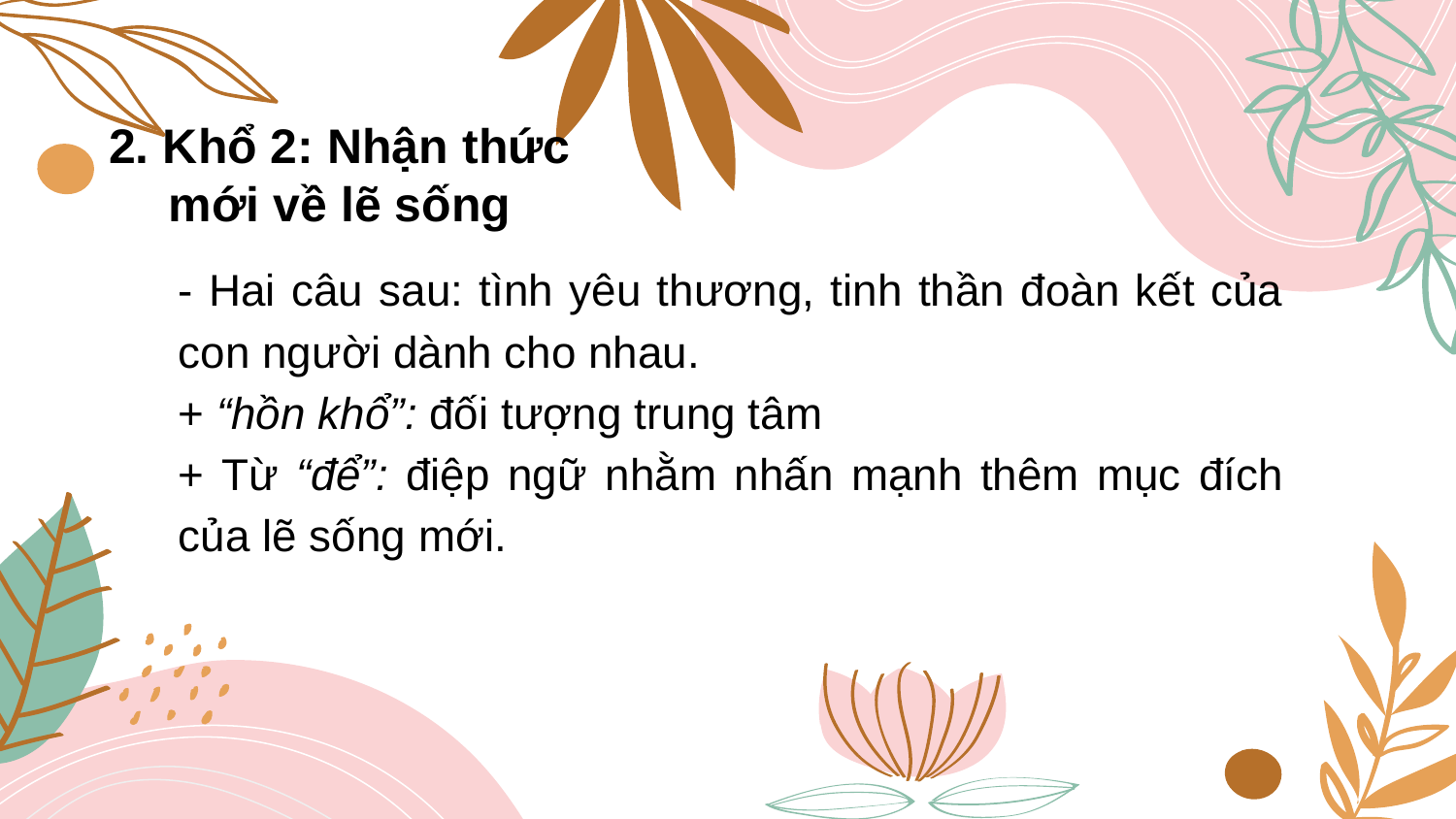

# 2. Khổ 2: Nhận thức mới về lẽ sống
- Hai câu sau: tình yêu thương, tinh thần đoàn kết của con người dành cho nhau.
+ “hồn khổ”: đối tượng trung tâm
+ Từ “để”: điệp ngữ nhằm nhấn mạnh thêm mục đích của lẽ sống mới.